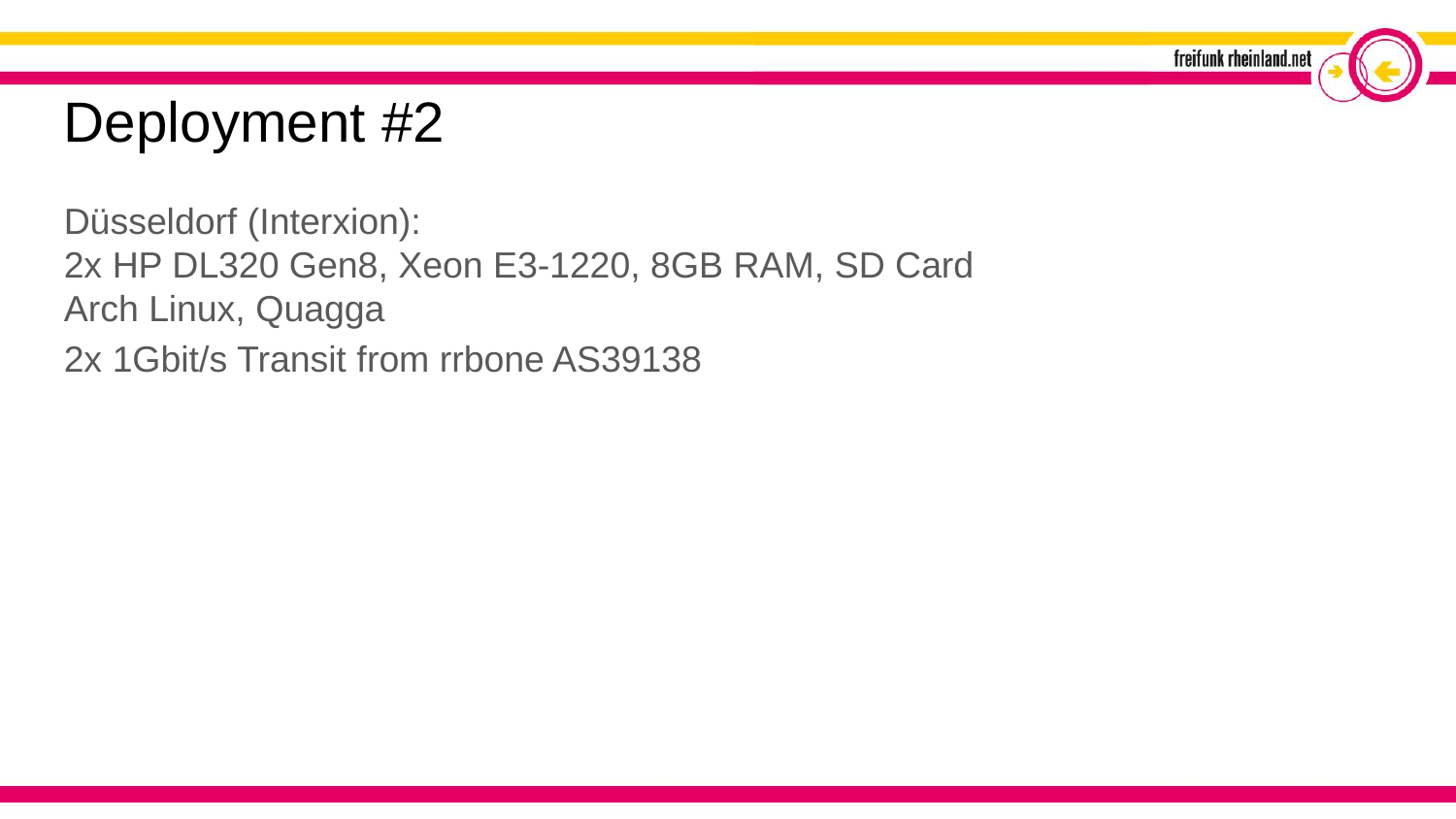

Deployment #2
Düsseldorf (Interxion):
2x HP DL320 Gen8, Xeon E3-1220, 8GB RAM, SD Card
Arch Linux, Quagga
2x 1Gbit/s Transit from rrbone AS39138